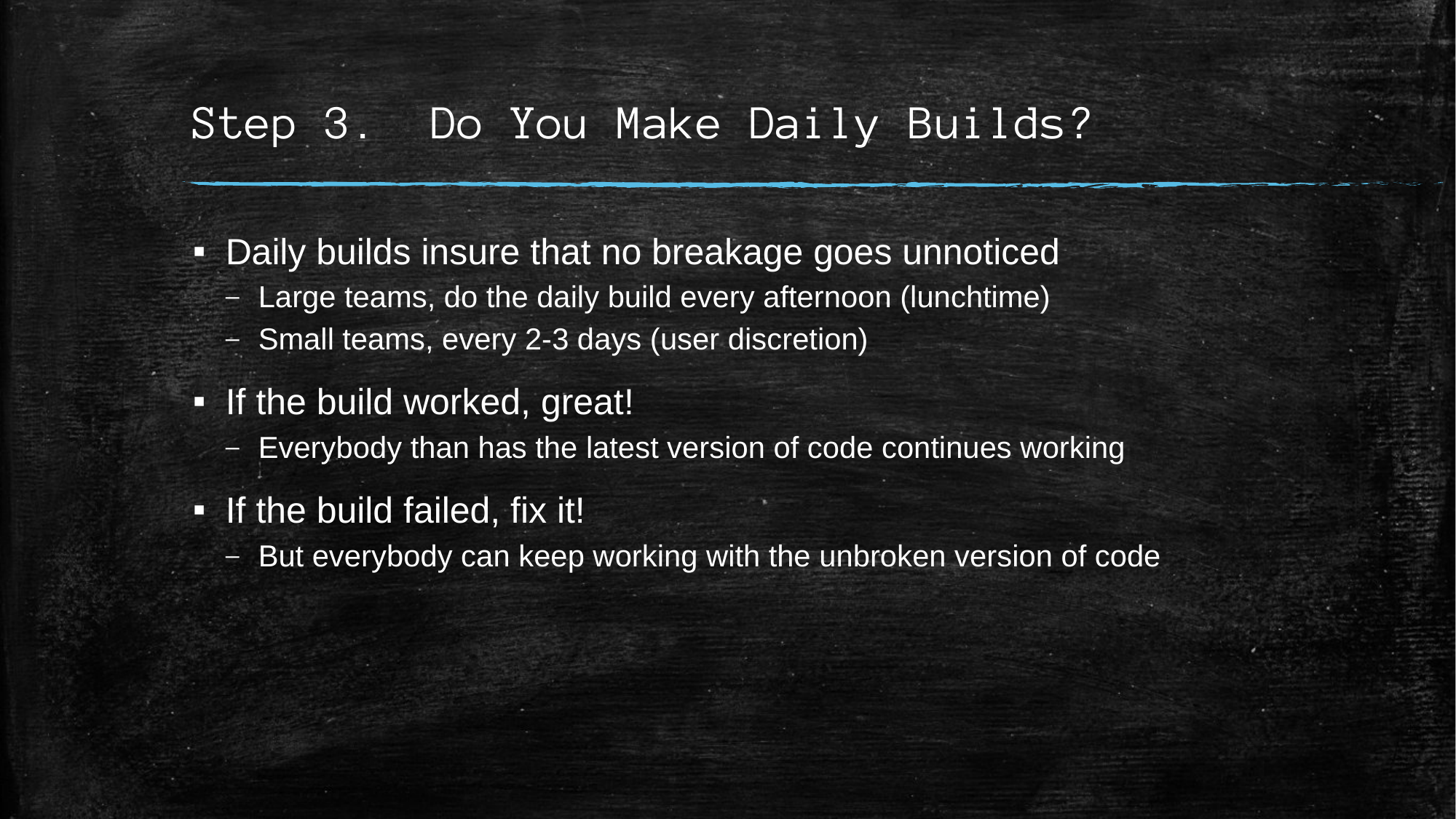

# Step 3.  Do You Make Daily Builds?
Daily builds insure that no breakage goes unnoticed
Large teams, do the daily build every afternoon (lunchtime)
Small teams, every 2-3 days (user discretion)
If the build worked, great!
Everybody than has the latest version of code continues working
If the build failed, fix it!
But everybody can keep working with the unbroken version of code